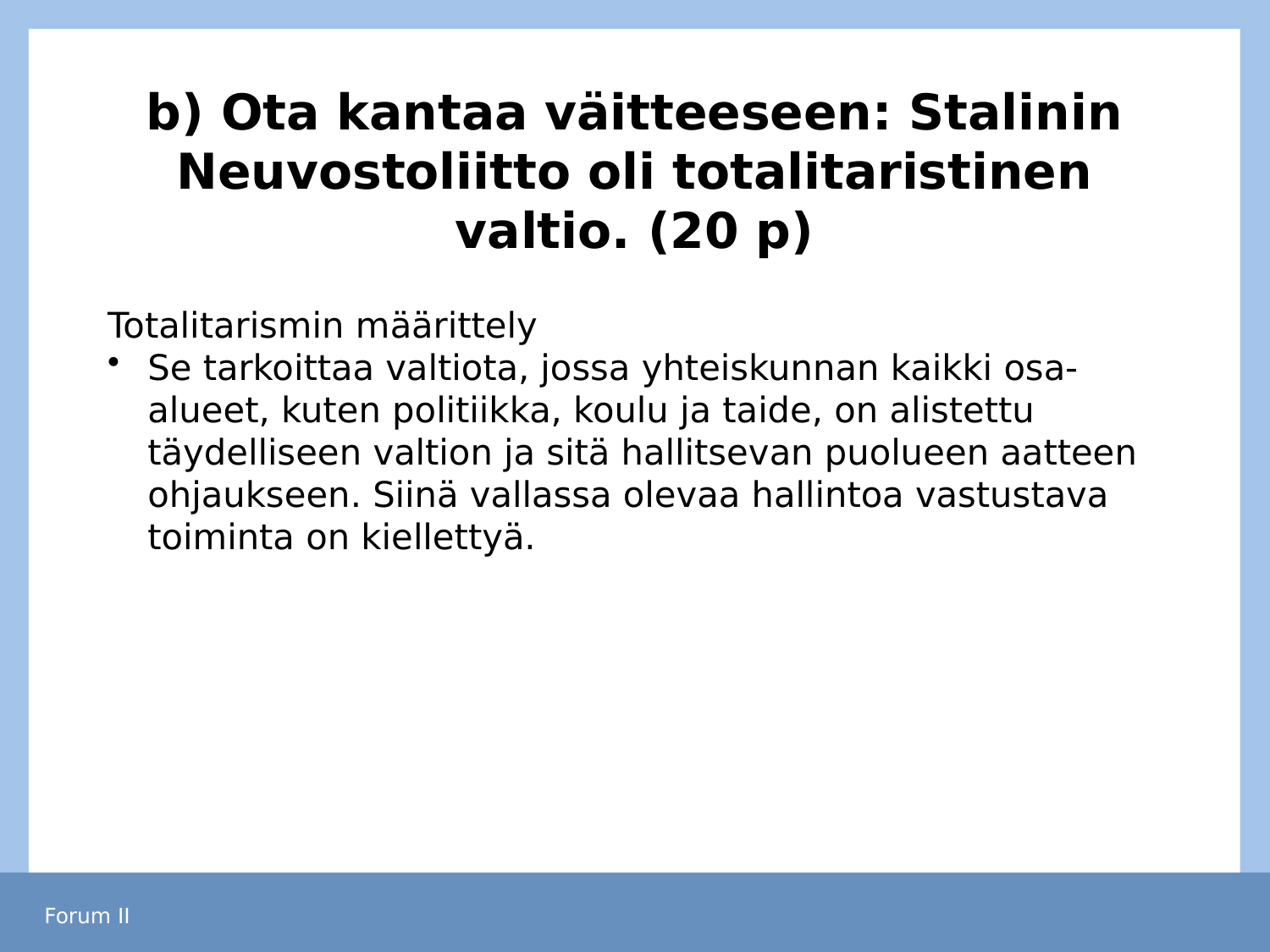

# b) Ota kantaa väitteeseen: Stalinin Neuvostoliitto oli totalitaristinen valtio. (20 p)
Totalitarismin määrittely
Se tarkoittaa valtiota, jossa yhteiskunnan kaikki osa-alueet, kuten politiikka, koulu ja taide, on alistettu täydelliseen valtion ja sitä hallitsevan puolueen aatteen ohjaukseen. Siinä vallassa olevaa hallintoa vastustava toiminta on kiellettyä.